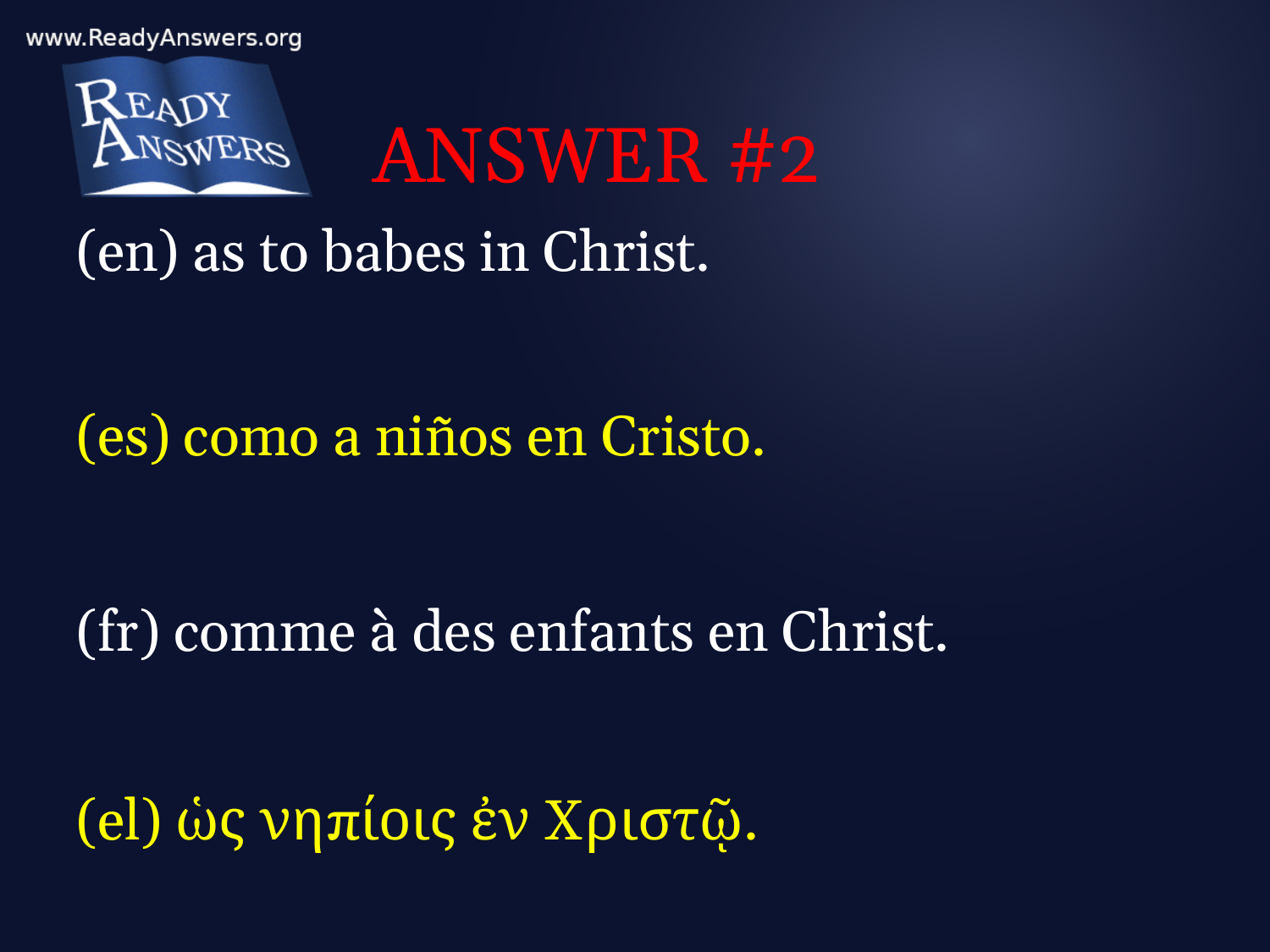

# ANSWER #2
(en) as to babes in Christ.
(es) como a niños en Cristo.
(fr) comme à des enfants en Christ.
(el) ὡς νηπίοις ἐν Χριστῷ.